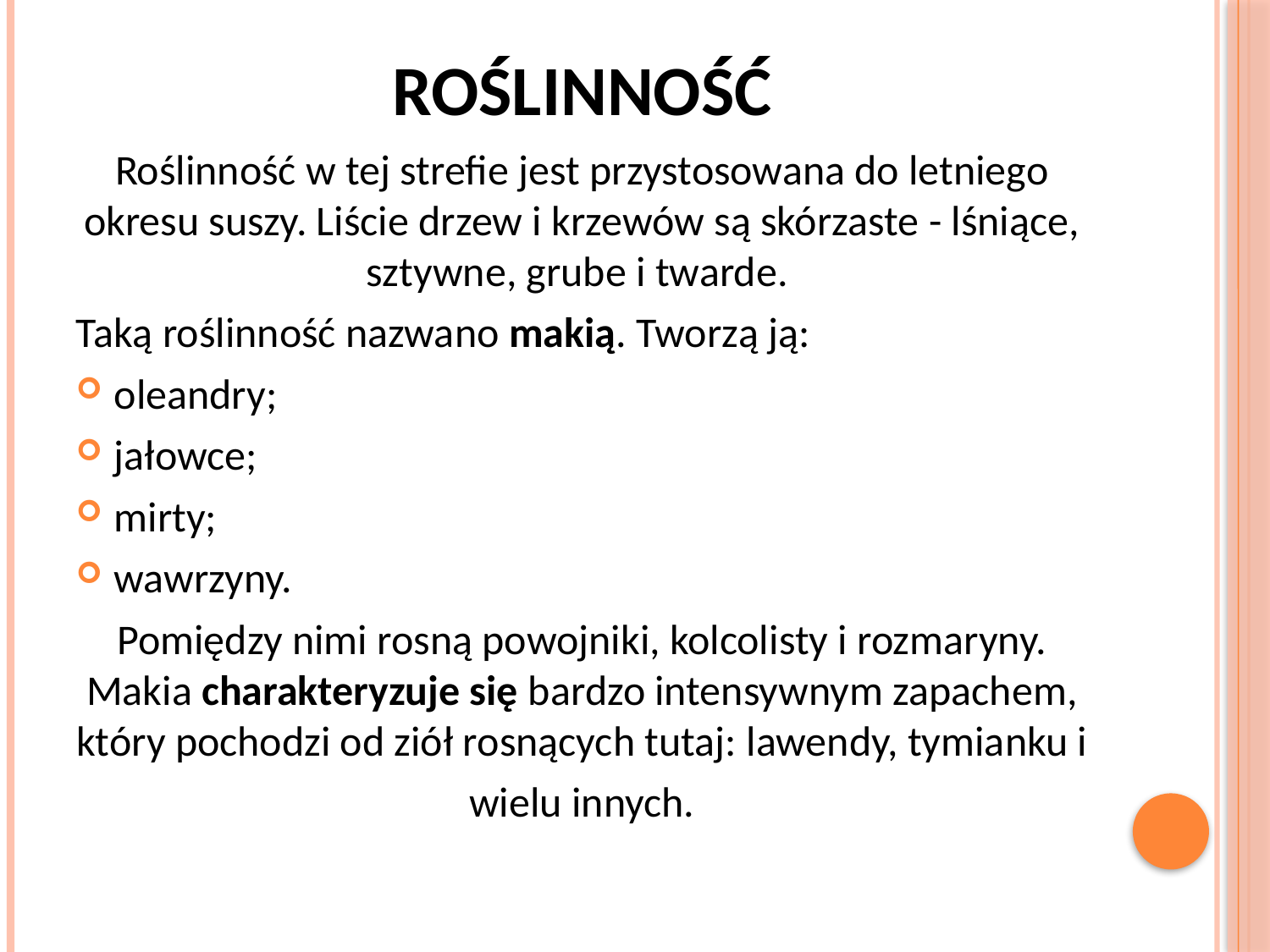

# ROŚLINNOŚĆ
Roślinność w tej strefie jest przystosowana do letniego okresu suszy. Liście drzew i krzewów są skórzaste - lśniące, sztywne, grube i twarde.
Taką roślinność nazwano makią. Tworzą ją:
oleandry;
jałowce;
mirty;
wawrzyny.
Pomiędzy nimi rosną powojniki, kolcolisty i rozmaryny. Makia charakteryzuje się bardzo intensywnym zapachem, który pochodzi od ziół rosnących tutaj: lawendy, tymianku i
wielu innych.